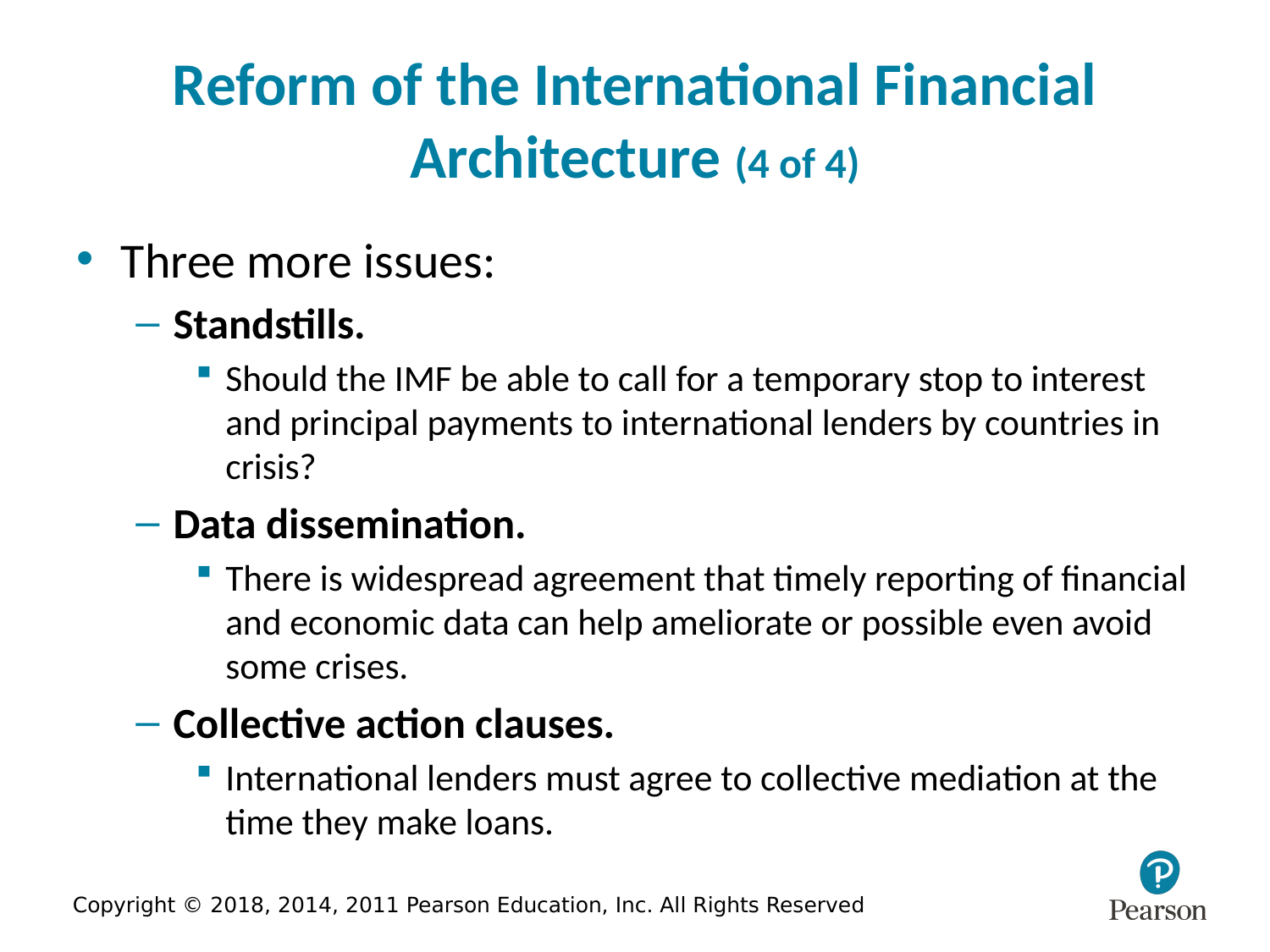

# Reform of the International Financial Architecture (4 of 4)
Three more issues:
Standstills.
Should the IMF be able to call for a temporary stop to interest and principal payments to international lenders by countries in crisis?
Data dissemination.
There is widespread agreement that timely reporting of financial and economic data can help ameliorate or possible even avoid some crises.
Collective action clauses.
International lenders must agree to collective mediation at the time they make loans.